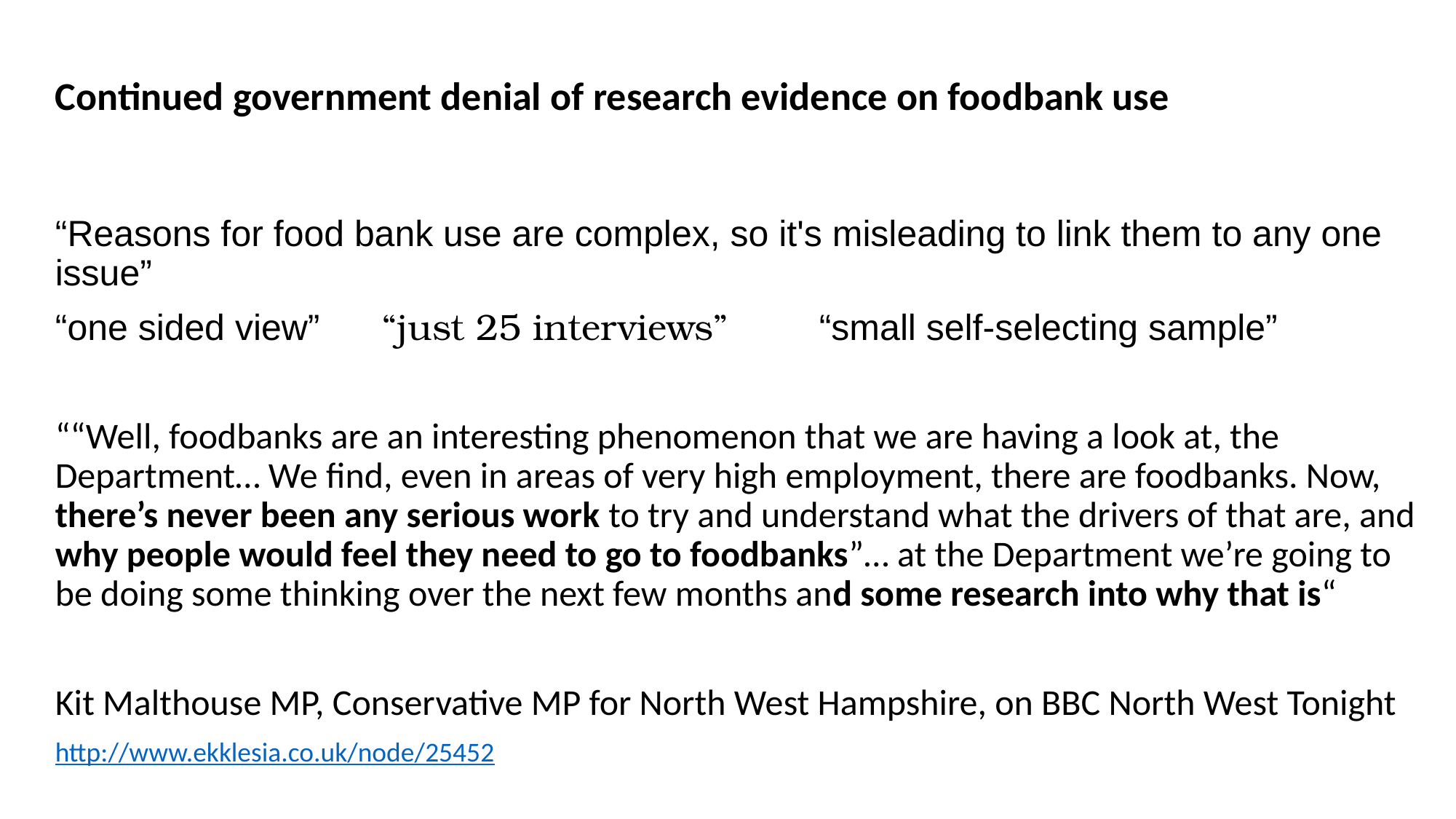

# Continued government denial of research evidence on foodbank use

“Reasons for food bank use are complex, so it's misleading to link them to any one issue”
“one sided view” 	“just 25 interviews” 	“small self-selecting sample”

““Well, foodbanks are an interesting phenomenon that we are having a look at, the Department… We find, even in areas of very high employment, there are foodbanks. Now, there’s never been any serious work to try and understand what the drivers of that are, and why people would feel they need to go to foodbanks”… at the Department we’re going to be doing some thinking over the next few months and some research into why that is“

Kit Malthouse MP, Conservative MP for North West Hampshire, on BBC North West Tonight
http://www.ekklesia.co.uk/node/25452